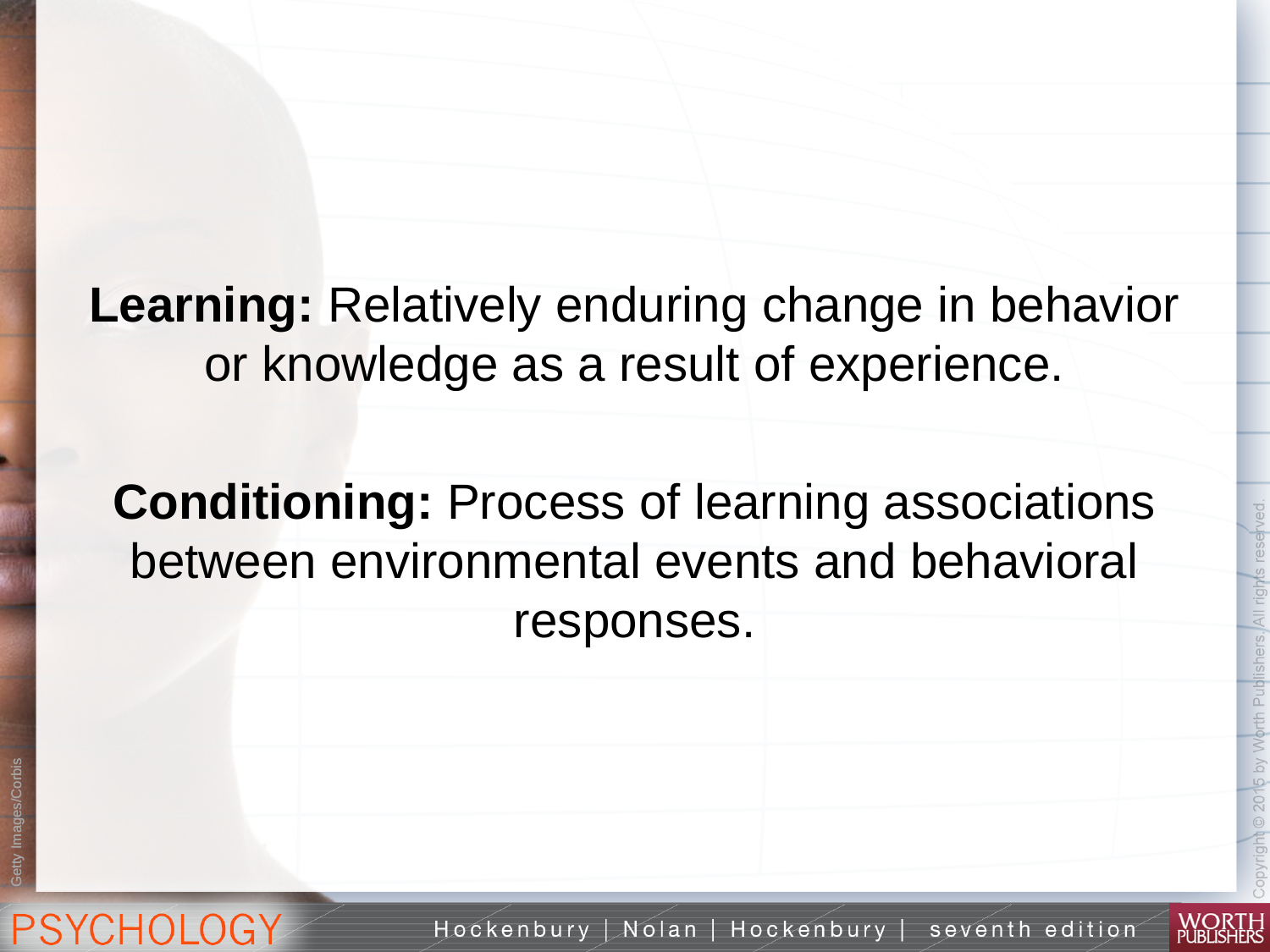

Learning: Relatively enduring change in behavior or knowledge as a result of experience.

Conditioning: Process of learning associations between environmental events and behavioral responses.